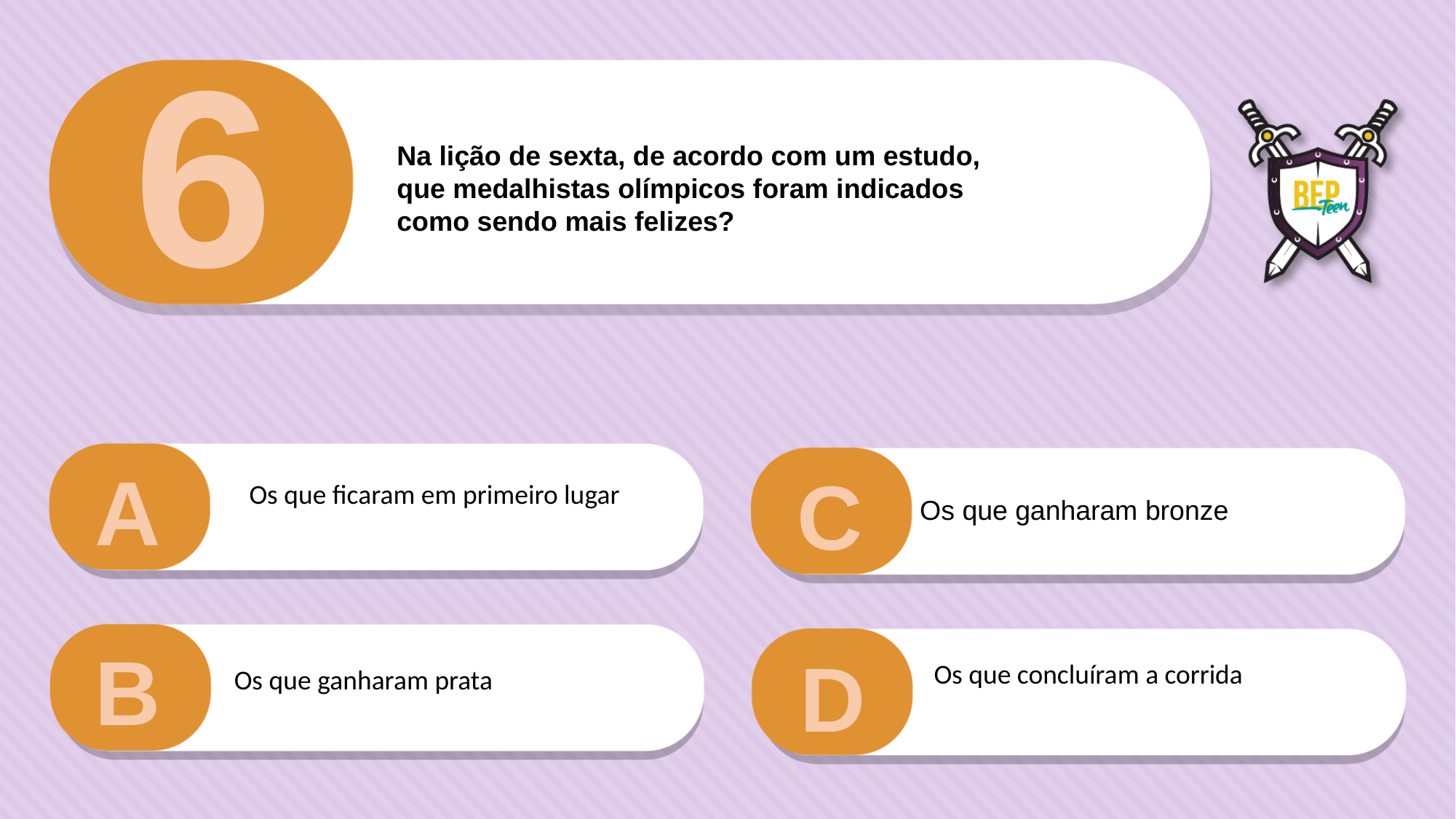

6
Na lição de sexta, de acordo com um estudo,
que medalhistas olímpicos foram indicados
como sendo mais felizes?
A
C
Os que ficaram em primeiro lugar
Os que ganharam bronze
B
D
Os que concluíram a corrida
Os que ganharam prata